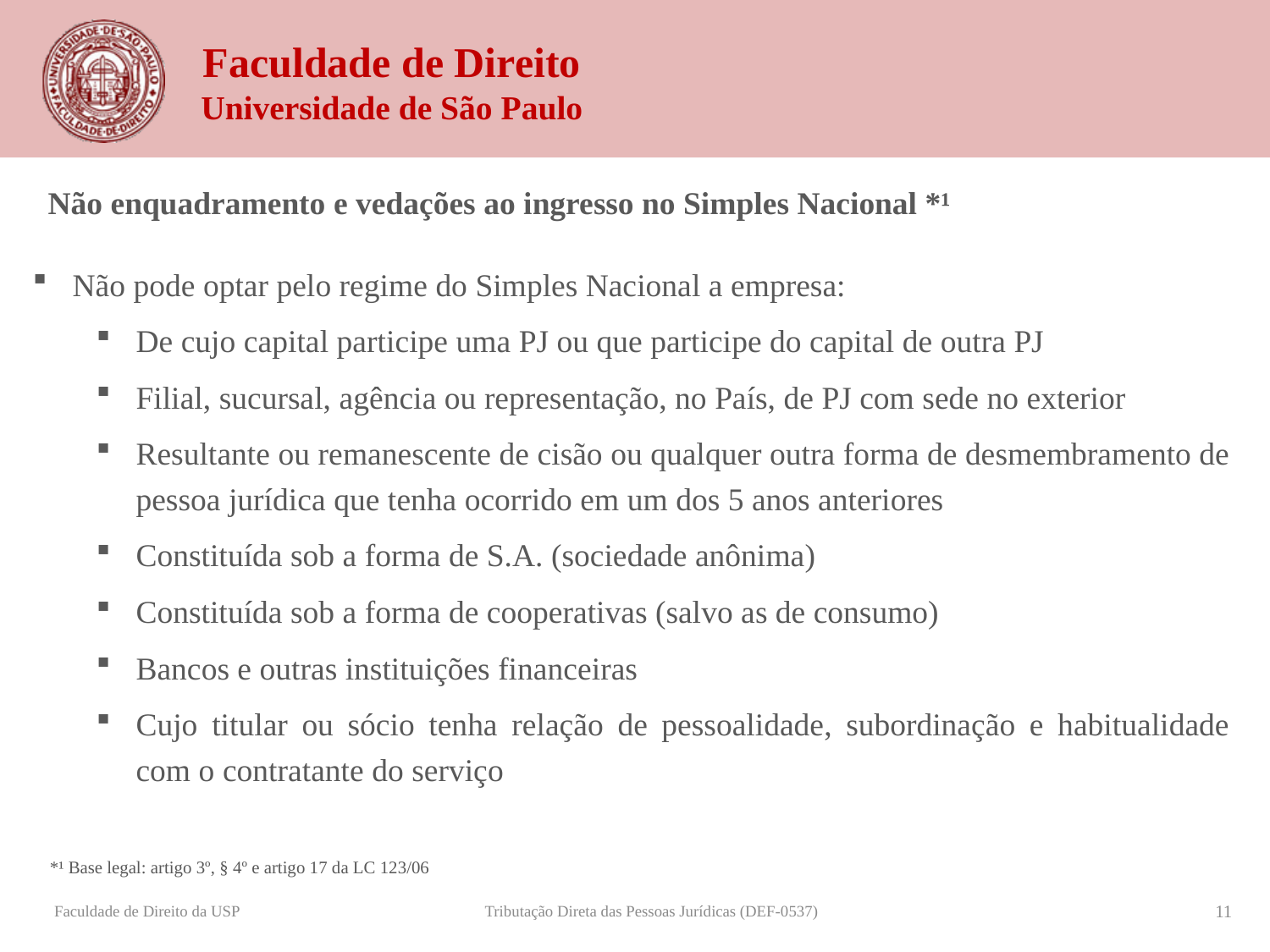

Não enquadramento e vedações ao ingresso no Simples Nacional *¹
Não pode optar pelo regime do Simples Nacional a empresa:
De cujo capital participe uma PJ ou que participe do capital de outra PJ
Filial, sucursal, agência ou representação, no País, de PJ com sede no exterior
Resultante ou remanescente de cisão ou qualquer outra forma de desmembramento de pessoa jurídica que tenha ocorrido em um dos 5 anos anteriores
Constituída sob a forma de S.A. (sociedade anônima)
Constituída sob a forma de cooperativas (salvo as de consumo)
Bancos e outras instituições financeiras
Cujo titular ou sócio tenha relação de pessoalidade, subordinação e habitualidade com o contratante do serviço
*¹ Base legal: artigo 3º, § 4º e artigo 17 da LC 123/06